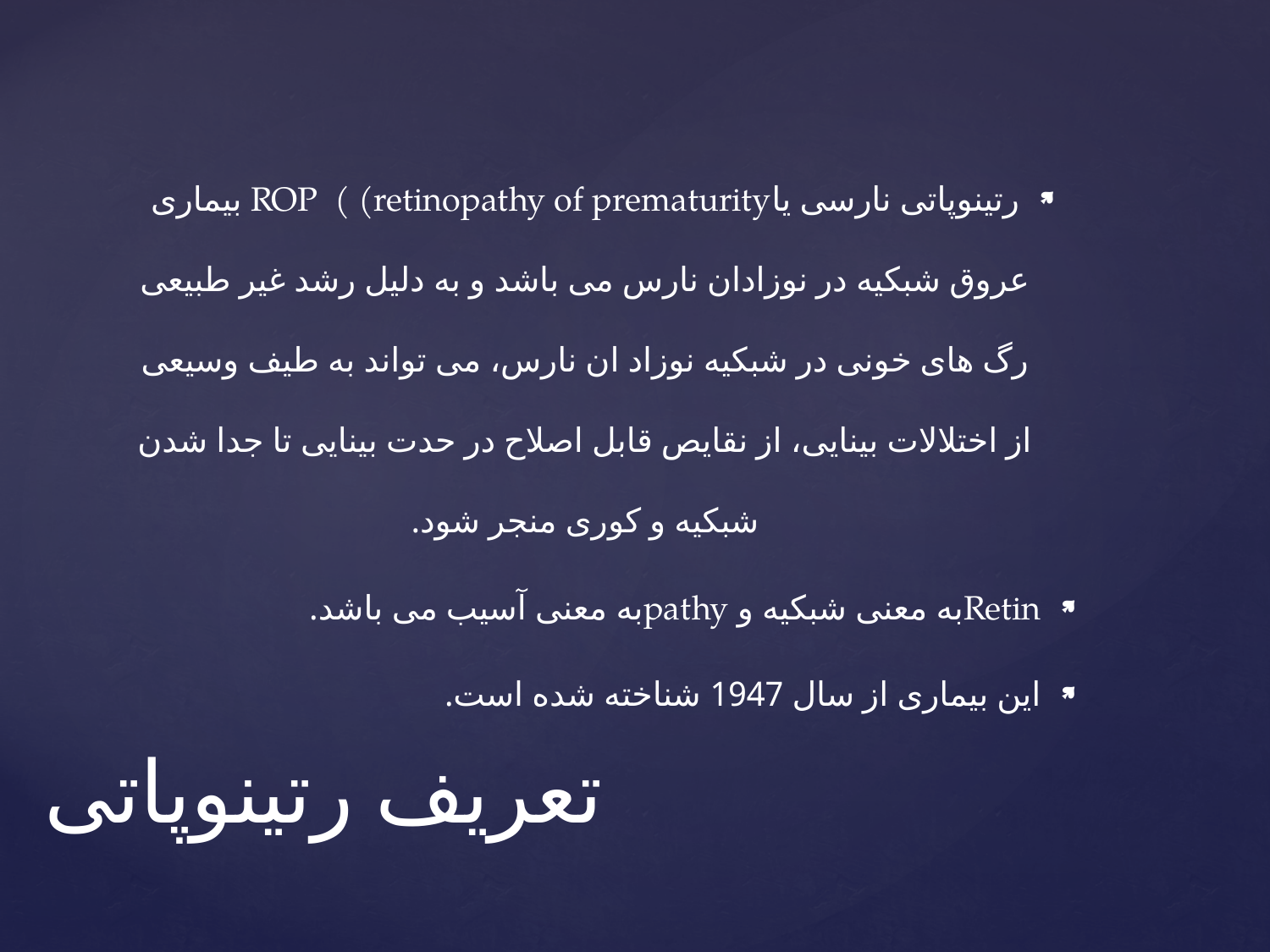

رتینوپاتی نارسی یاROP  ( (retinopathy of prematurity بیماری عروق شبکیه در نوزادان نارس می باشد و به دلیل رشد غیر طبیعی رگ های خونی در شبکیه نوزاد ان نارس، می تواند به طیف وسیعی از اختلالات بینایی، از نقایص قابل اصلاح در حدت بینایی تا جدا شدن شبکیه و کوری منجر شود.
Retinبه معنی شبکیه و pathyبه معنی آسیب می باشد.
این بیماری از سال 1947 شناخته شده است.
# تعریف رتینوپاتی